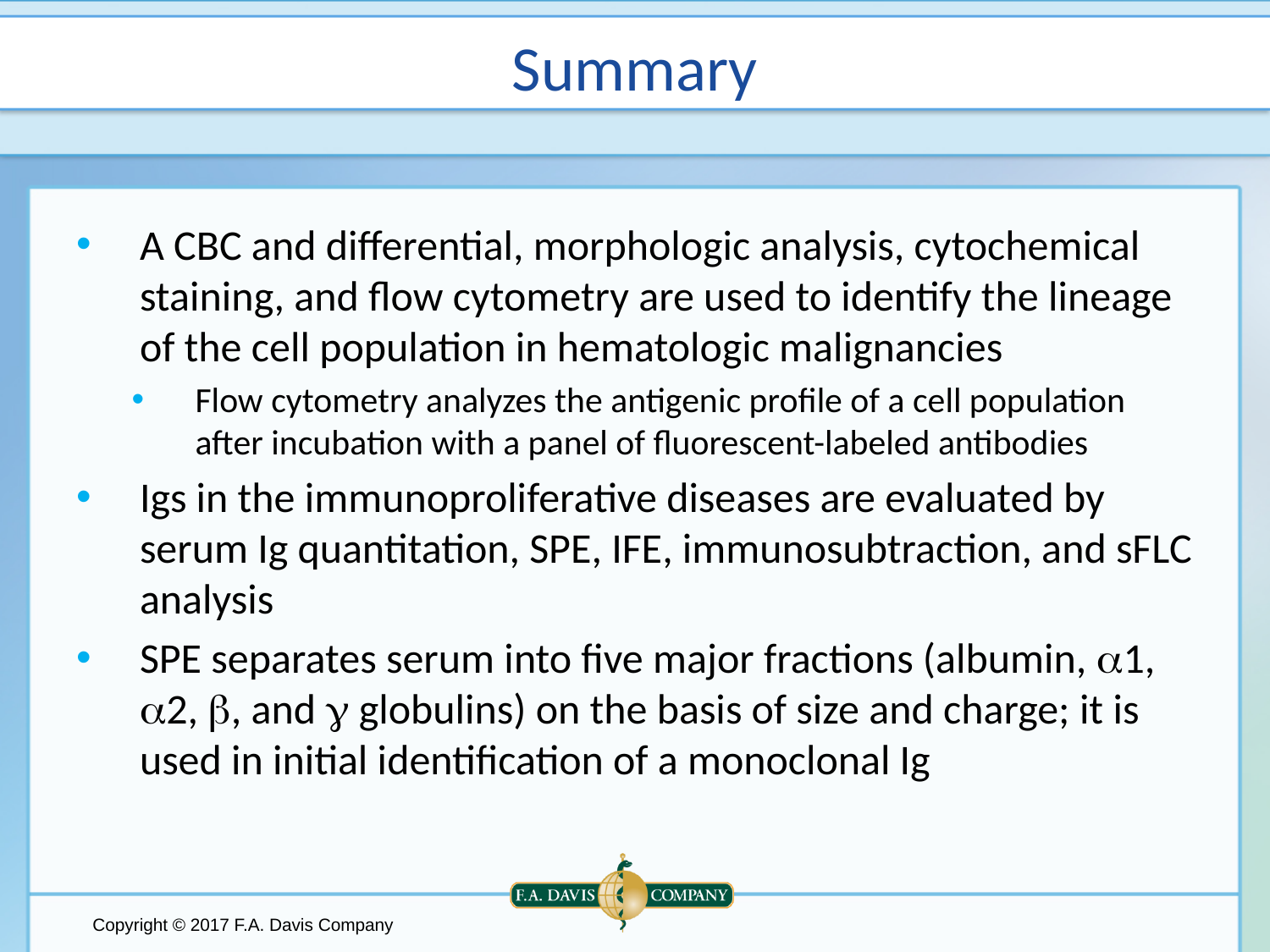

# Summary
A CBC and differential, morphologic analysis, cytochemical staining, and flow cytometry are used to identify the lineage of the cell population in hematologic malignancies
Flow cytometry analyzes the antigenic profile of a cell population after incubation with a panel of fluorescent-labeled antibodies
Igs in the immunoproliferative diseases are evaluated by serum Ig quantitation, SPE, IFE, immunosubtraction, and sFLC analysis
SPE separates serum into five major fractions (albumin, α1, α2, β, and γ globulins) on the basis of size and charge; it is used in initial identification of a monoclonal Ig